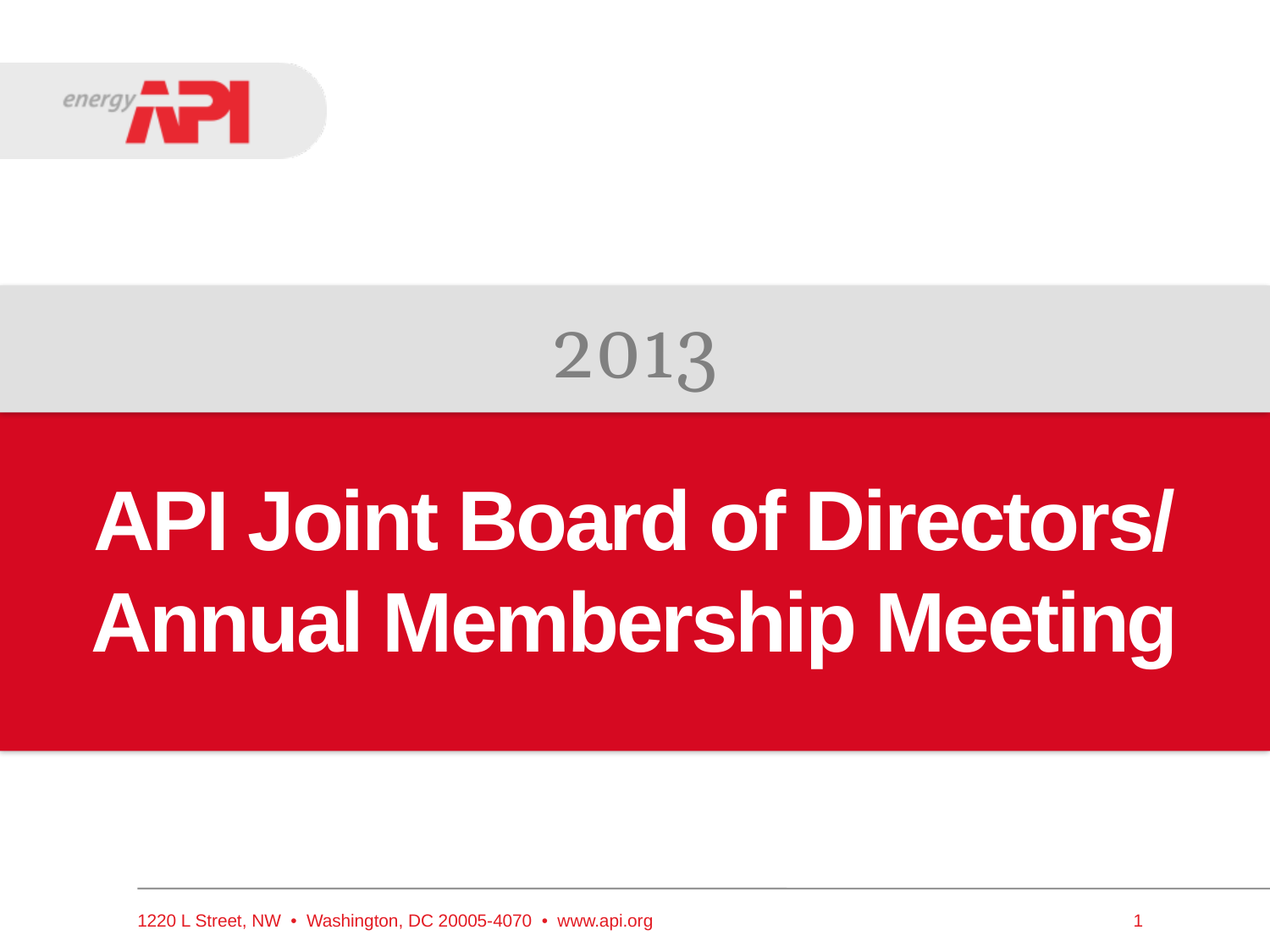

2013

# API Joint Board of Directors/ Annual Membership Meeting
1220 L Street, NW  •  Washington, DC 20005-4070  •  www.api.org
1